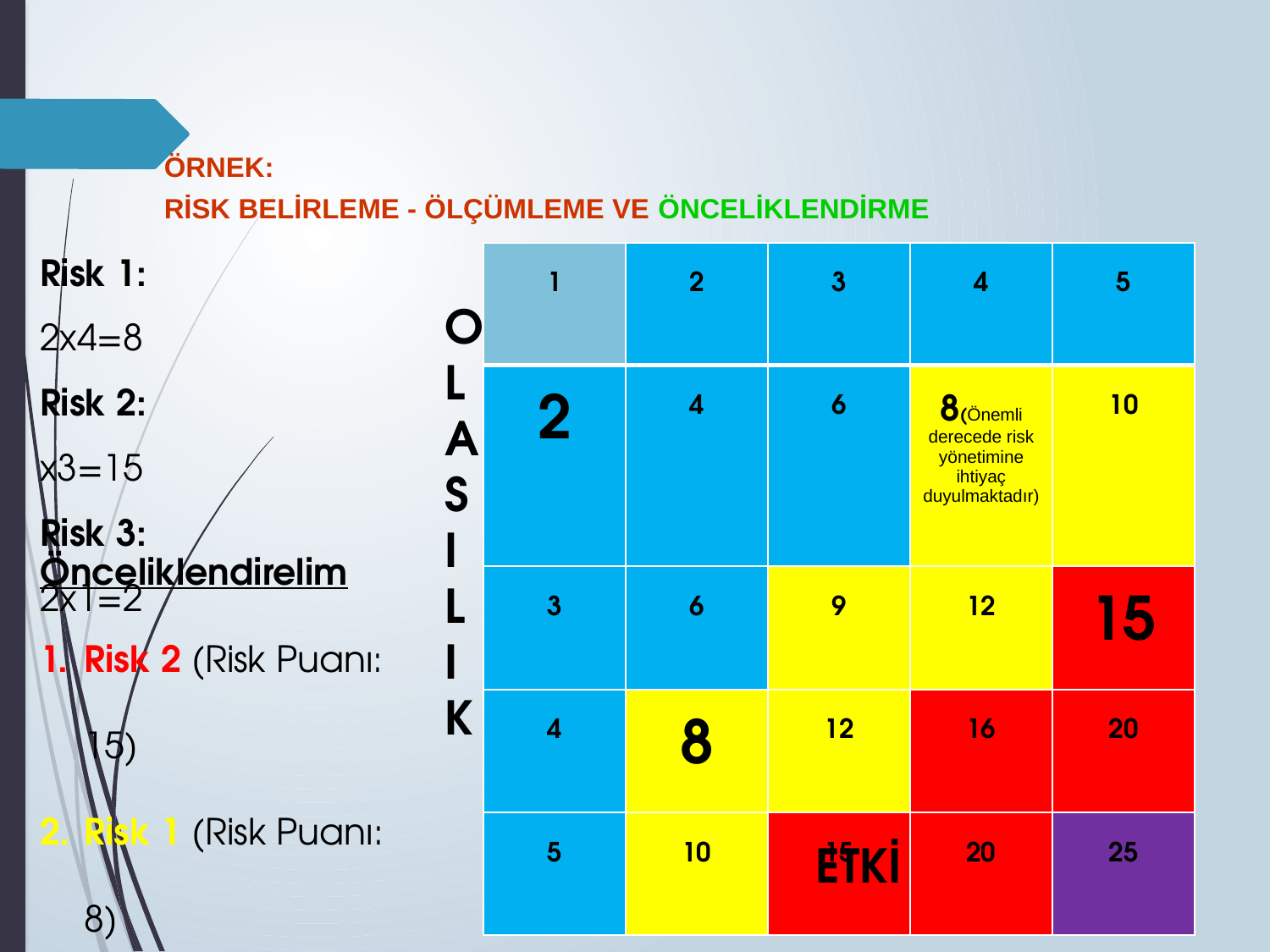

ÖRNEK:
RİSK BELİRLEME - ÖLÇÜMLEME VE ÖNCELİKLENDİRME
Risk 1: 2x4=8
Risk 2: x3=15
Risk 3: 2x1=2
| 1 | 2 | 3 | 4 | 5 |
| --- | --- | --- | --- | --- |
| 2 | 4 | 6 | 8(Önemli derecede risk yönetimine ihtiyaç duyulmaktadır) | 10 |
| 3 | 6 | 9 | 12 | 15 |
| 4 | 8 | 12 | 16 | 20 |
| 5 | 10 | 15 | 20 | 25 |
O
L
A
S
I
L
I
K
Önceliklendirelim
Risk 2 (Risk Puanı: 15)
Risk 1 (Risk Puanı: 8)
Risk 3 (Risk Puanı: 2)
ETKİ